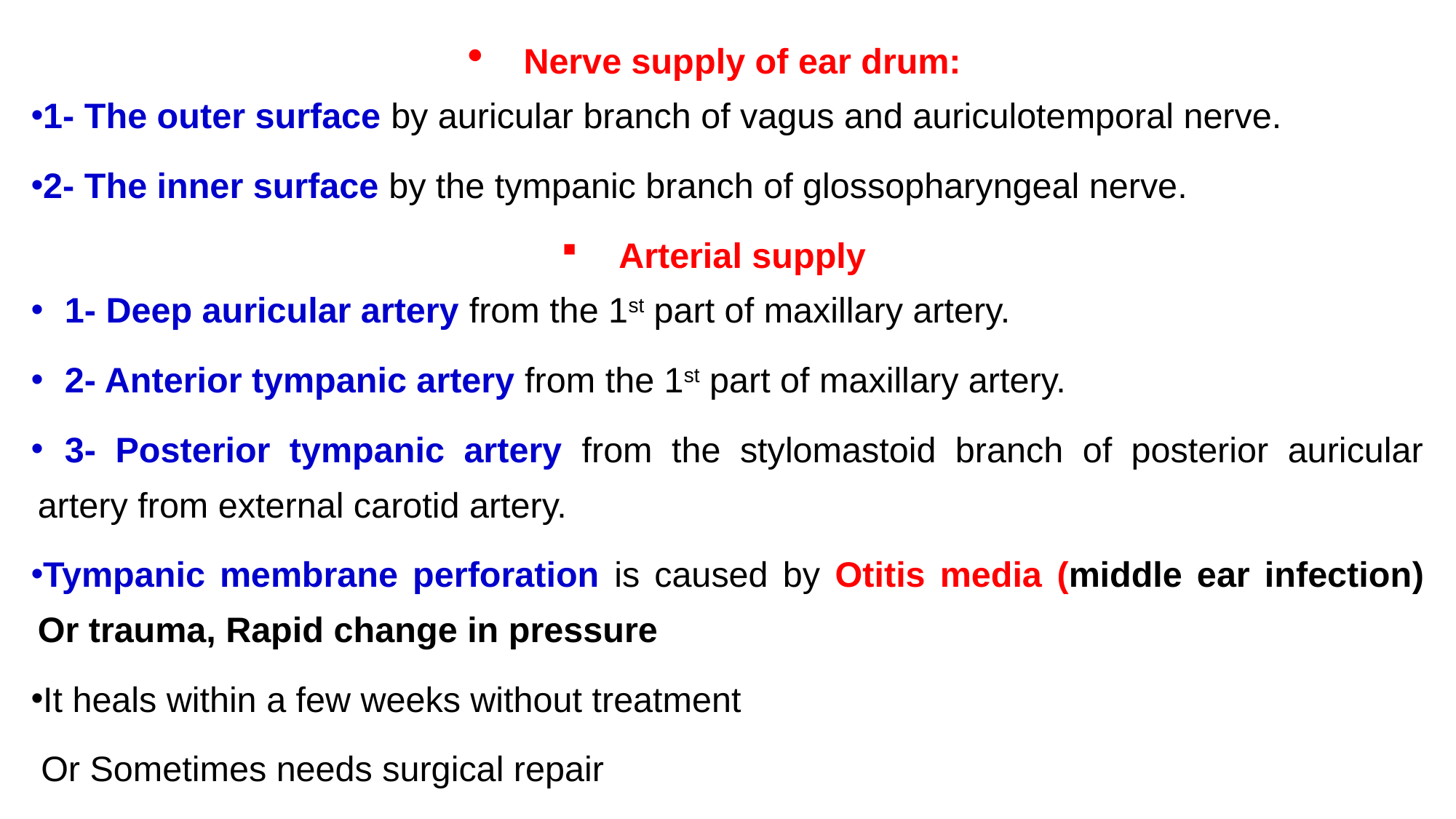

Nerve supply of ear drum:
1- The outer surface by auricular branch of vagus and auriculotemporal nerve.
2- The inner surface by the tympanic branch of glossopharyngeal nerve.
Arterial supply
	1- Deep auricular artery from the 1st part of maxillary artery.
	2- Anterior tympanic artery from the 1st part of maxillary artery.
	3- Posterior tympanic artery from the stylomastoid branch of posterior auricular artery from external carotid artery.
Tympanic membrane perforation is caused by Otitis media (middle ear infection) Or trauma, Rapid change in pressure
It heals within a few weeks without treatment
 Or Sometimes needs surgical repair